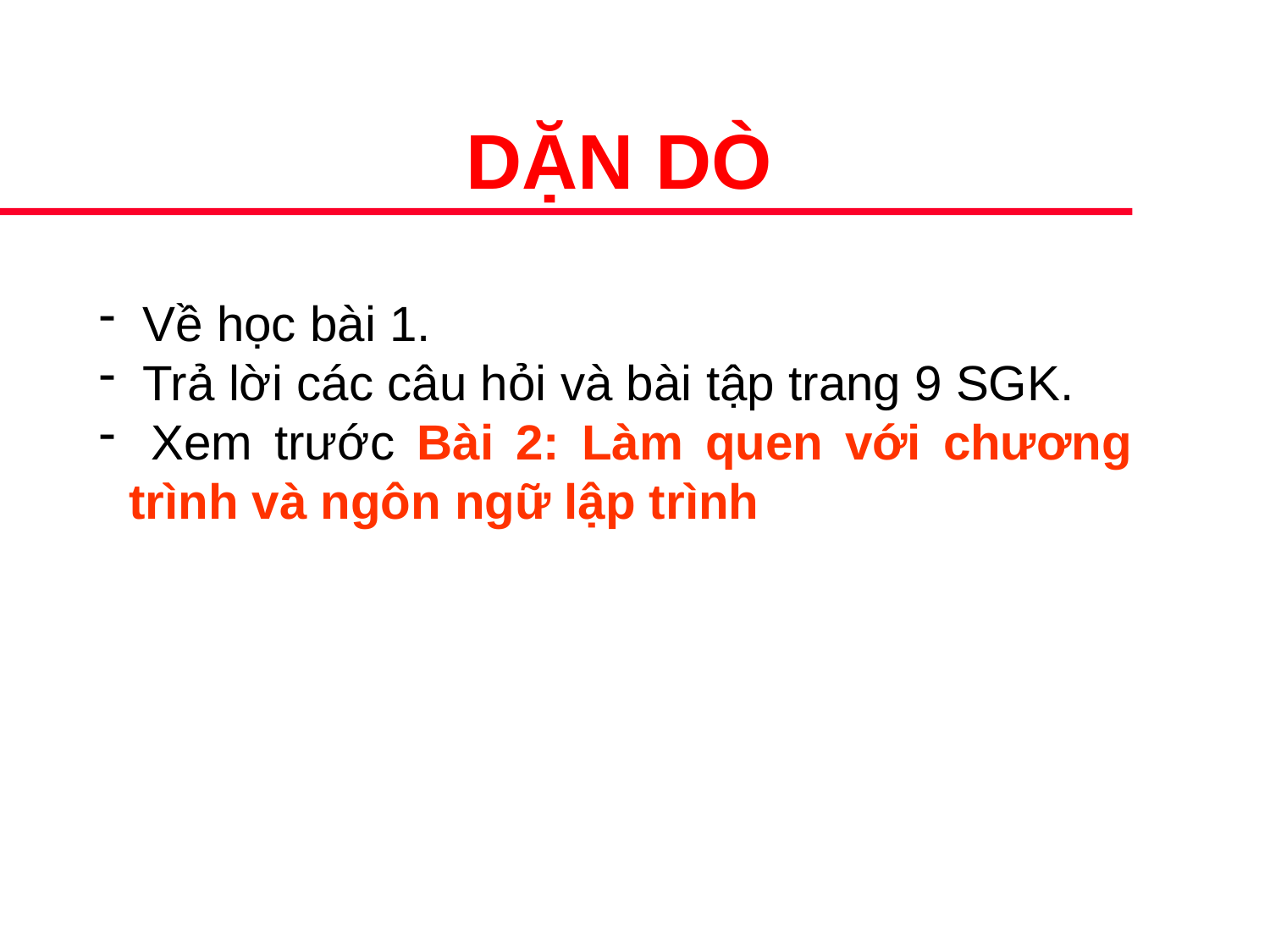

DẶN DÒ
 Về học bài 1.
 Trả lời các câu hỏi và bài tập trang 9 SGK.
 Xem trước Bài 2: Làm quen với chương trình và ngôn ngữ lập trình